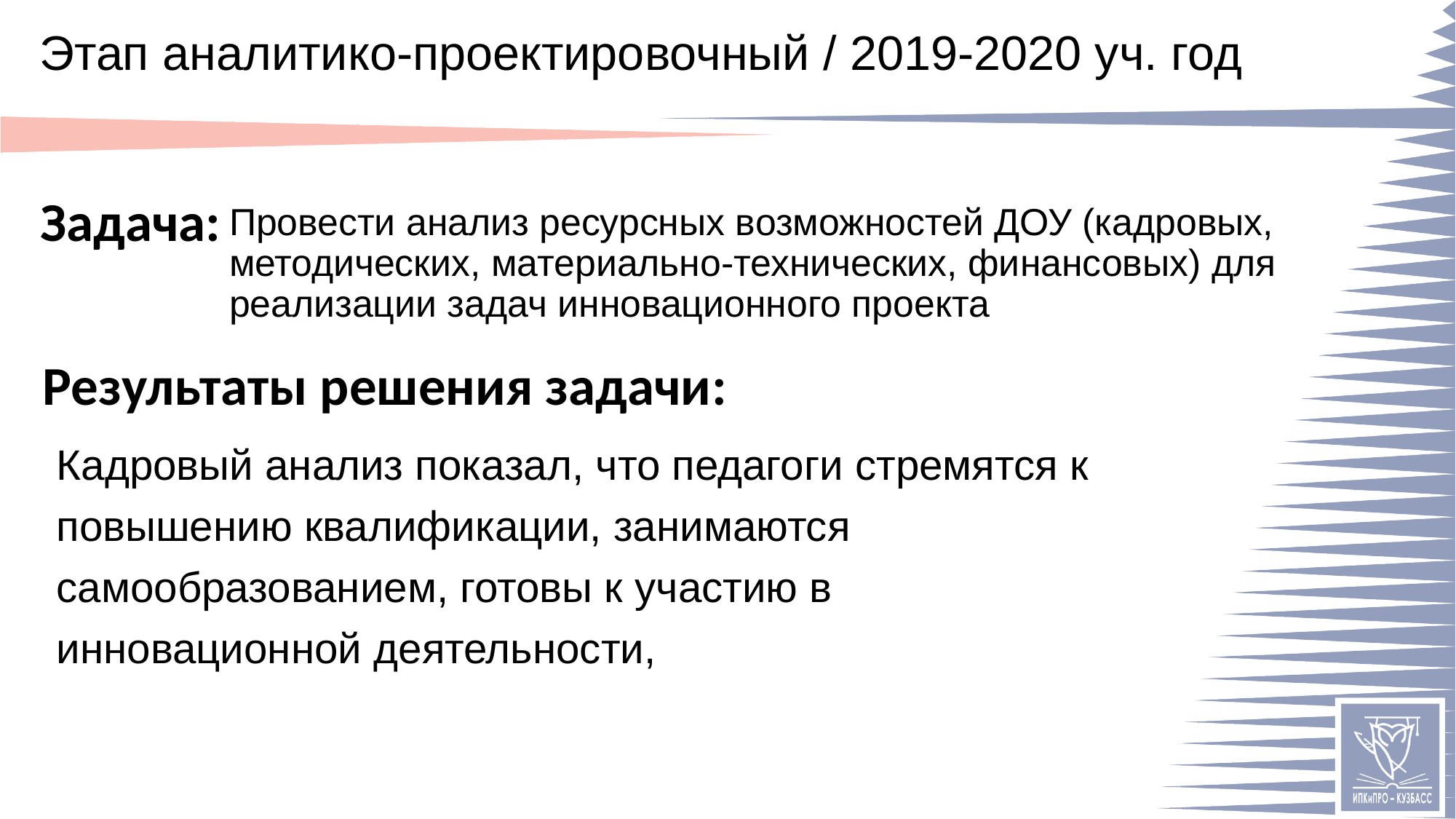

# Этап аналитико-проектировочный / 2019-2020 уч. год
Провести анализ ресурсных возможностей ДОУ (кадровых, методических, материально-технических, финансовых) для реализации задач инновационного проекта
Кадровый анализ показал, что педагоги стремятся к повышению квалификации, занимаются самообразованием, готовы к участию в инновационной деятельности,